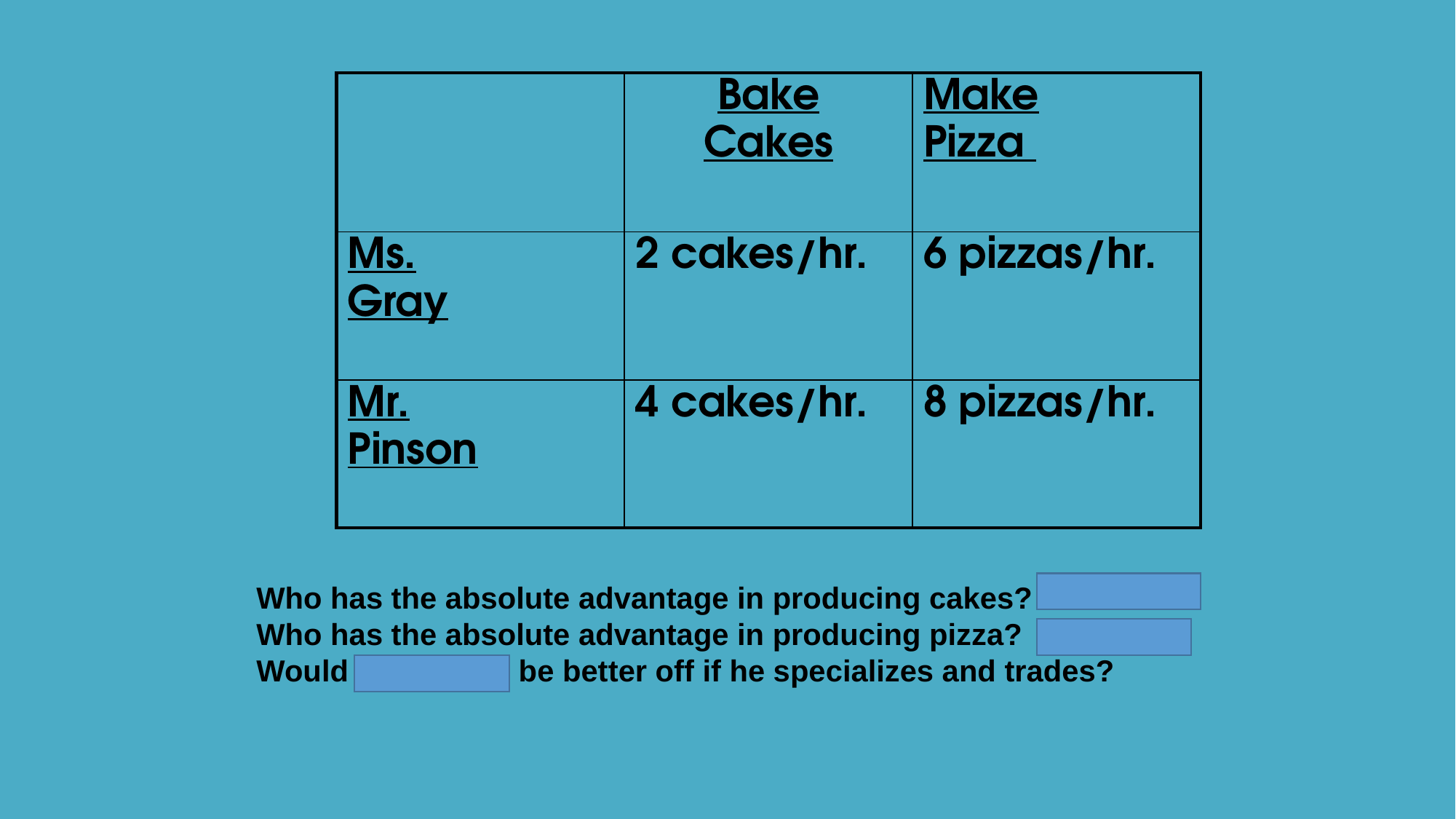

|  | Bake Cakes | Make Pizza |
| --- | --- | --- |
| Ms. Gray | 2 cakes/hr. | 6 pizzas/hr. |
| Mr. Pinson | 4 cakes/hr. | 8 pizzas/hr. |
Who has the absolute advantage in producing cakes?  Mr. Pinson
Who has the absolute advantage in producing pizza?  Mr. Pinson
Would Mr. Pinson be better off if he specializes and trades?